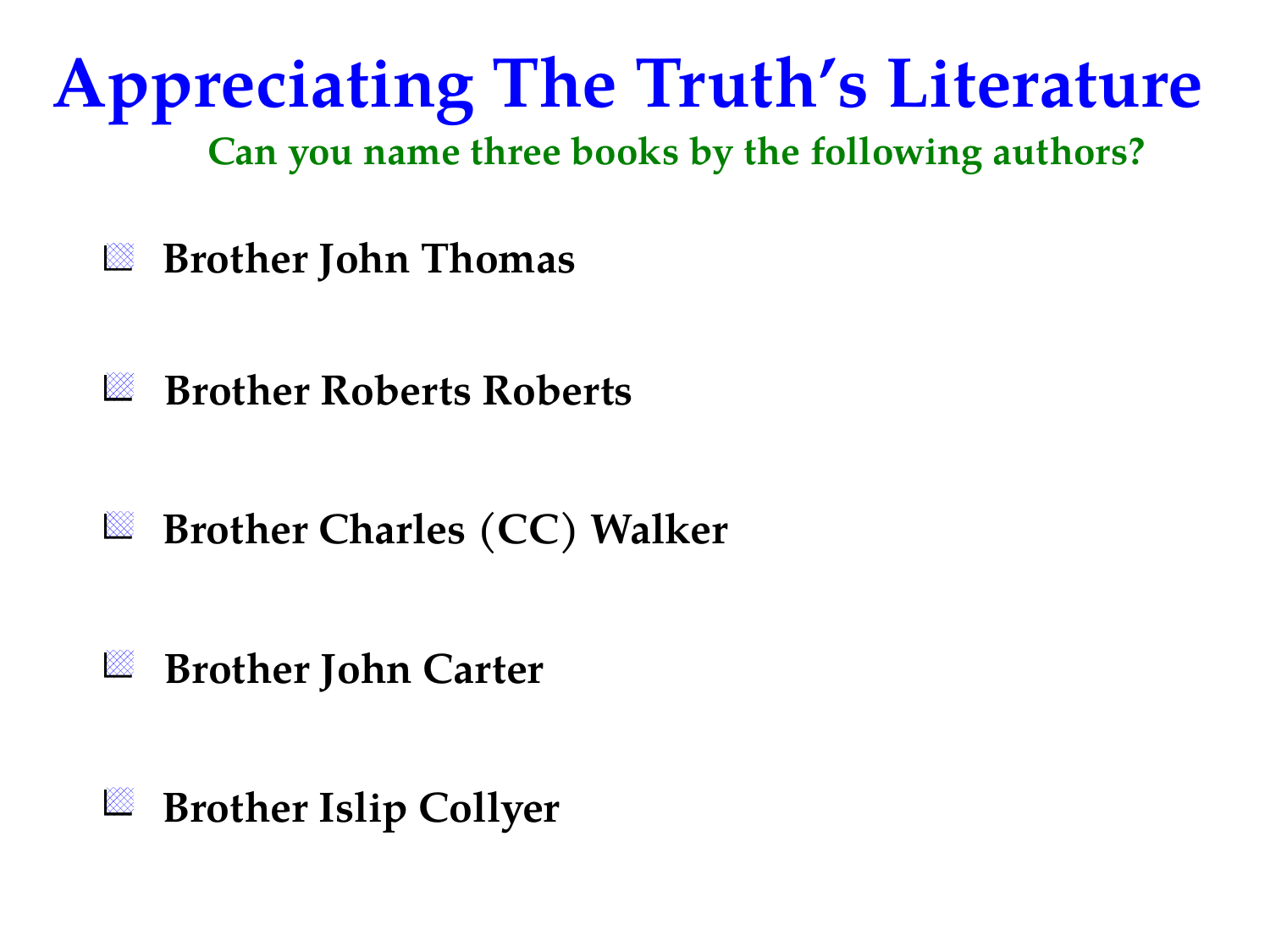

Appreciating The Truth’s Literature
Can you name three books by the following authors?
Brother John Thomas

Brother Roberts Roberts

Brother Charles (CC) Walker

Brother John Carter

Brother Islip Collyer